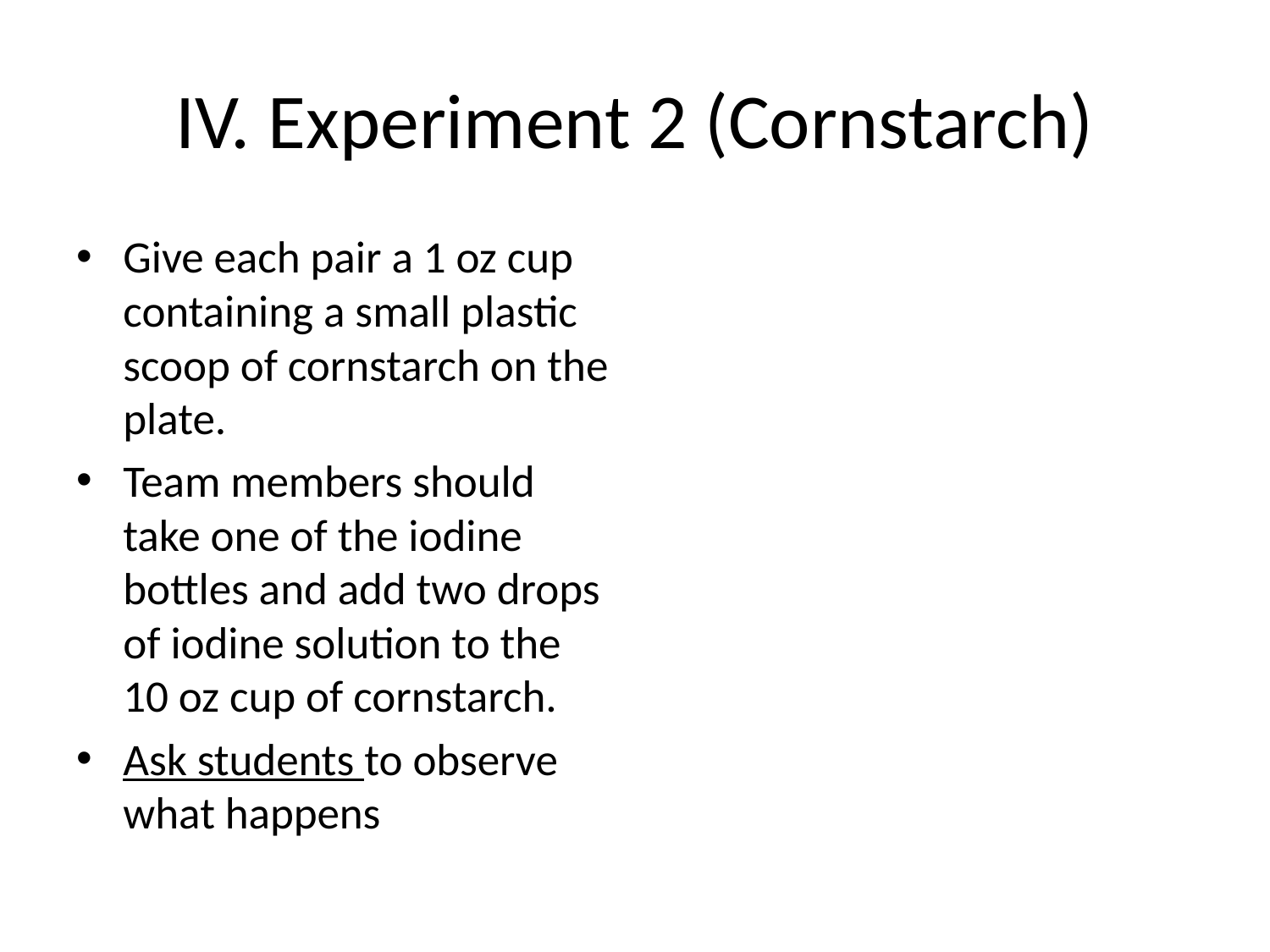

# IV. Experiment 2 (Cornstarch)
Give each pair a 1 oz cup containing a small plastic scoop of cornstarch on the plate.
Team members should take one of the iodine bottles and add two drops of iodine solution to the 10 oz cup of cornstarch.
Ask students to observe what happens